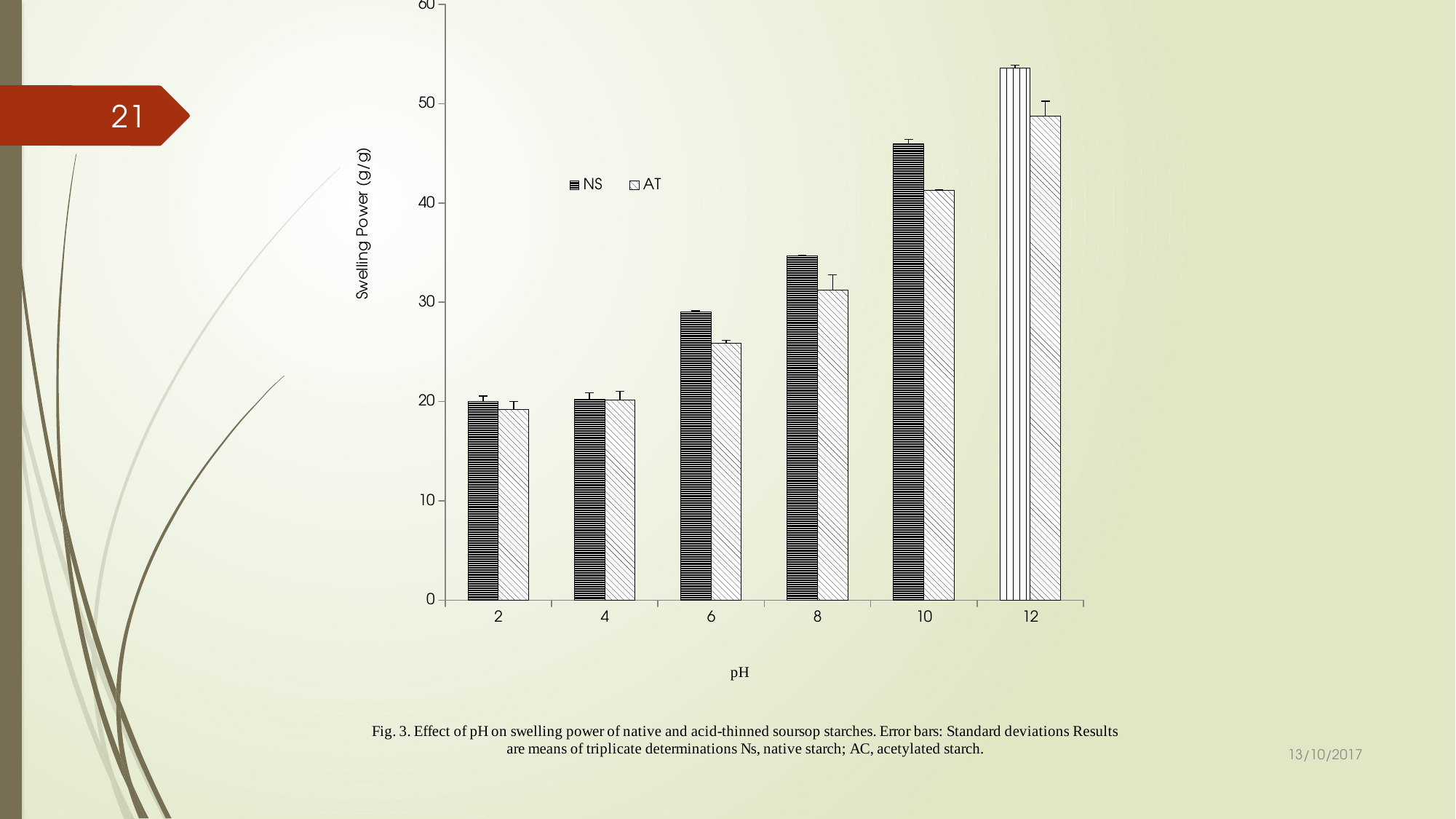

### Chart: Fig. 3. Effect of pH on swelling power of native and acid-thinned soursop starches. Error bars: Standard deviations Results are means of triplicate determinations Ns, native starch; AC, acetylated starch.

| Category | NS | AT |
|---|---|---|
| 2 | 20.0 | 19.23 |
| 4 | 20.25 | 20.13 |
| 6 | 29.0 | 25.9 |
| 8 | 34.65 | 31.2 |
| 10 | 46.0 | 41.25 |
| 12 | 53.6 | 48.76 |
21
13/10/2017